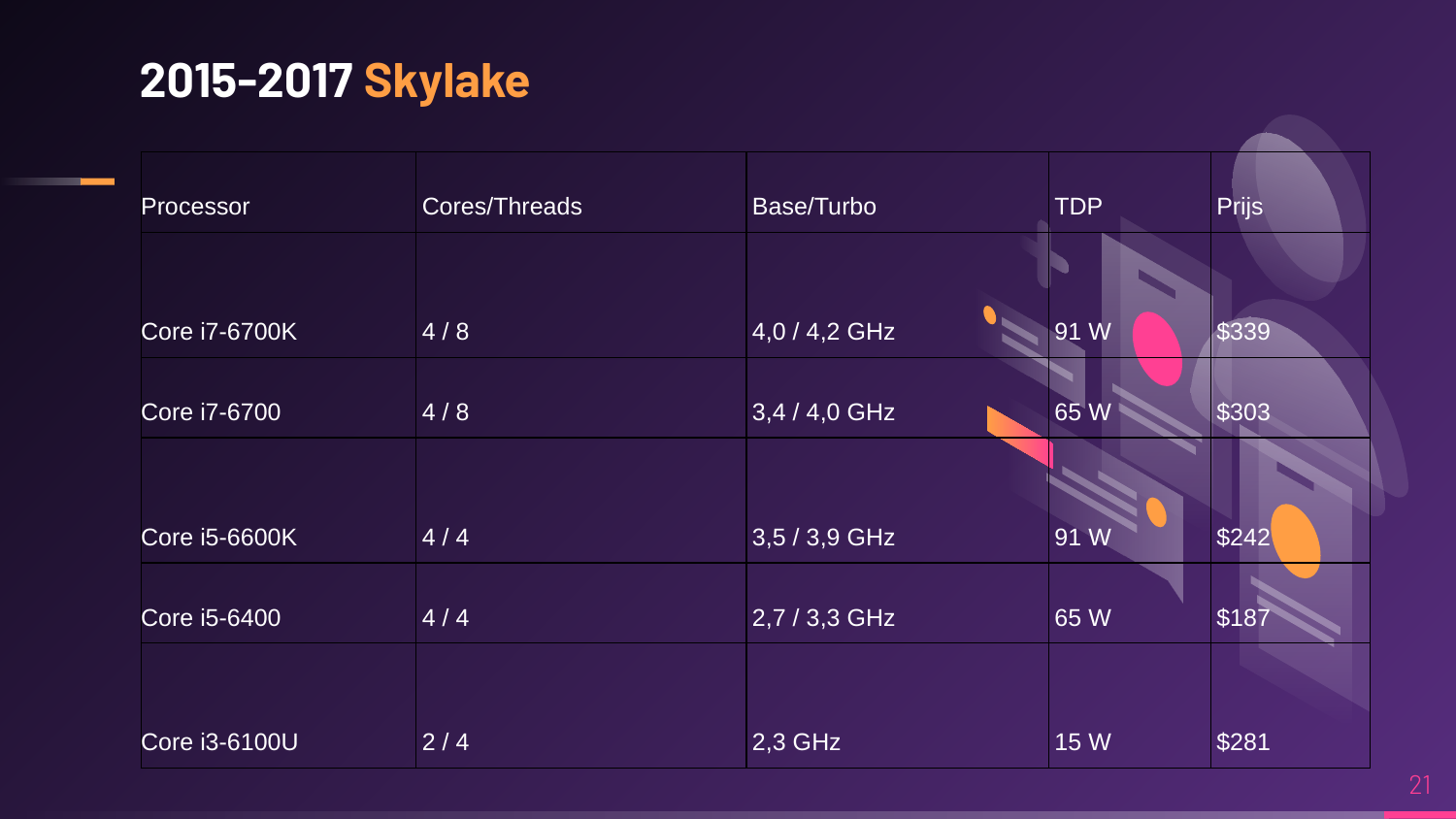

# 2015-2017 Skylake

| Processor | Cores/Threads | Base/Turbo | TDP | Prijs |
| --- | --- | --- | --- | --- |
| Core i7-6700K | 4 / 8 | 4,0 / 4,2 GHz | 91 W | $339 |
| Core i7-6700 | 4 / 8 | 3,4 / 4,0 GHz | 65 W | $303 |
| Core i5-6600K | 4 / 4 | 3,5 / 3,9 GHz | 91 W | $242 |
| Core i5-6400 | 4 / 4 | 2,7 / 3,3 GHz | 65 W | $187 |
| Core i3-6100U | 2 / 4 | 2,3 GHz | 15 W | $281 |
21